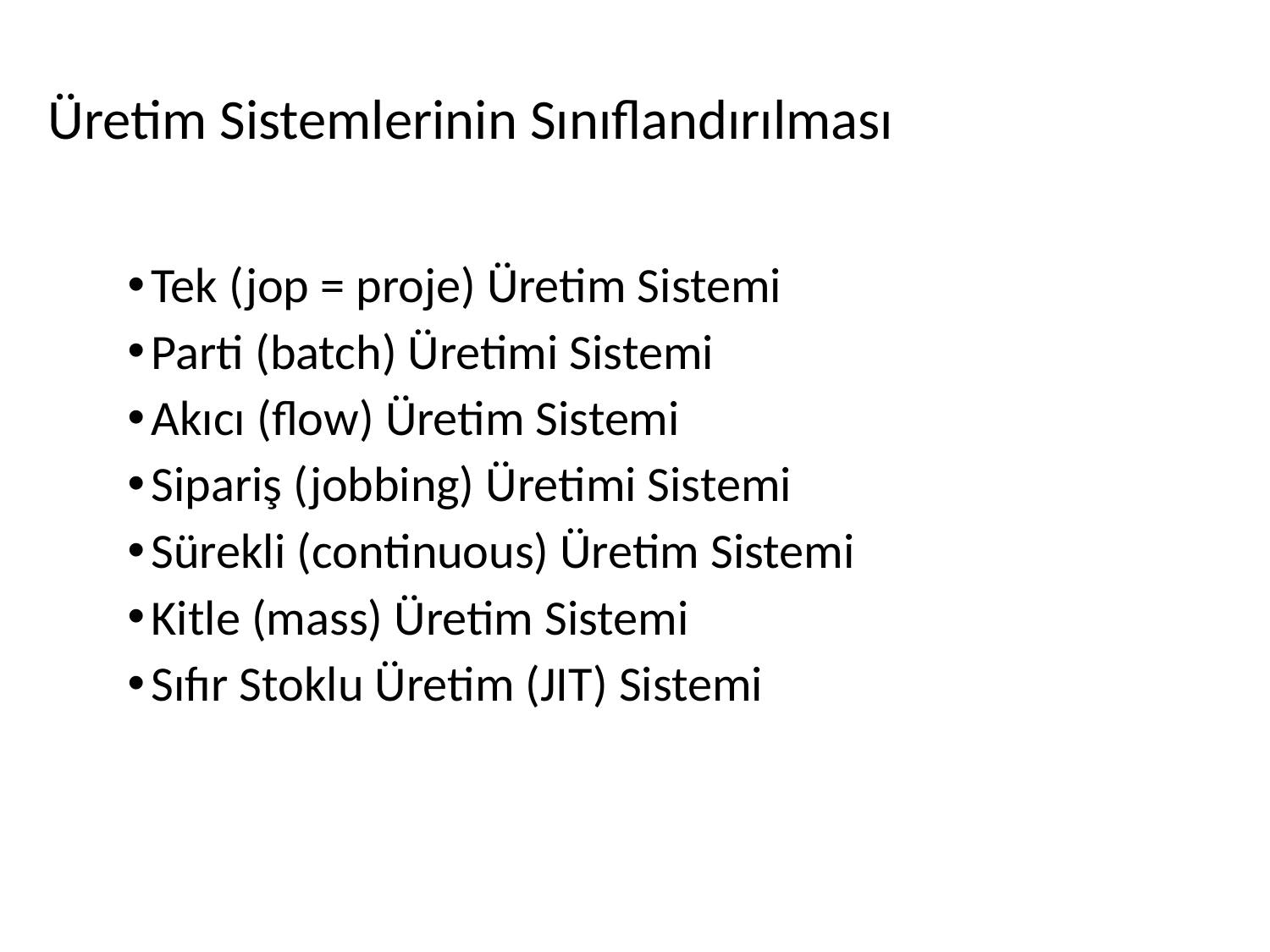

Üretim Sistemlerinin Sınıflandırılması
Tek (jop = proje) Üretim Sistemi
Parti (batch) Üretimi Sistemi
Akıcı (flow) Üretim Sistemi
Sipariş (jobbing) Üretimi Sistemi
Sürekli (continuous) Üretim Sistemi
Kitle (mass) Üretim Sistemi
Sıfır Stoklu Üretim (JIT) Sistemi